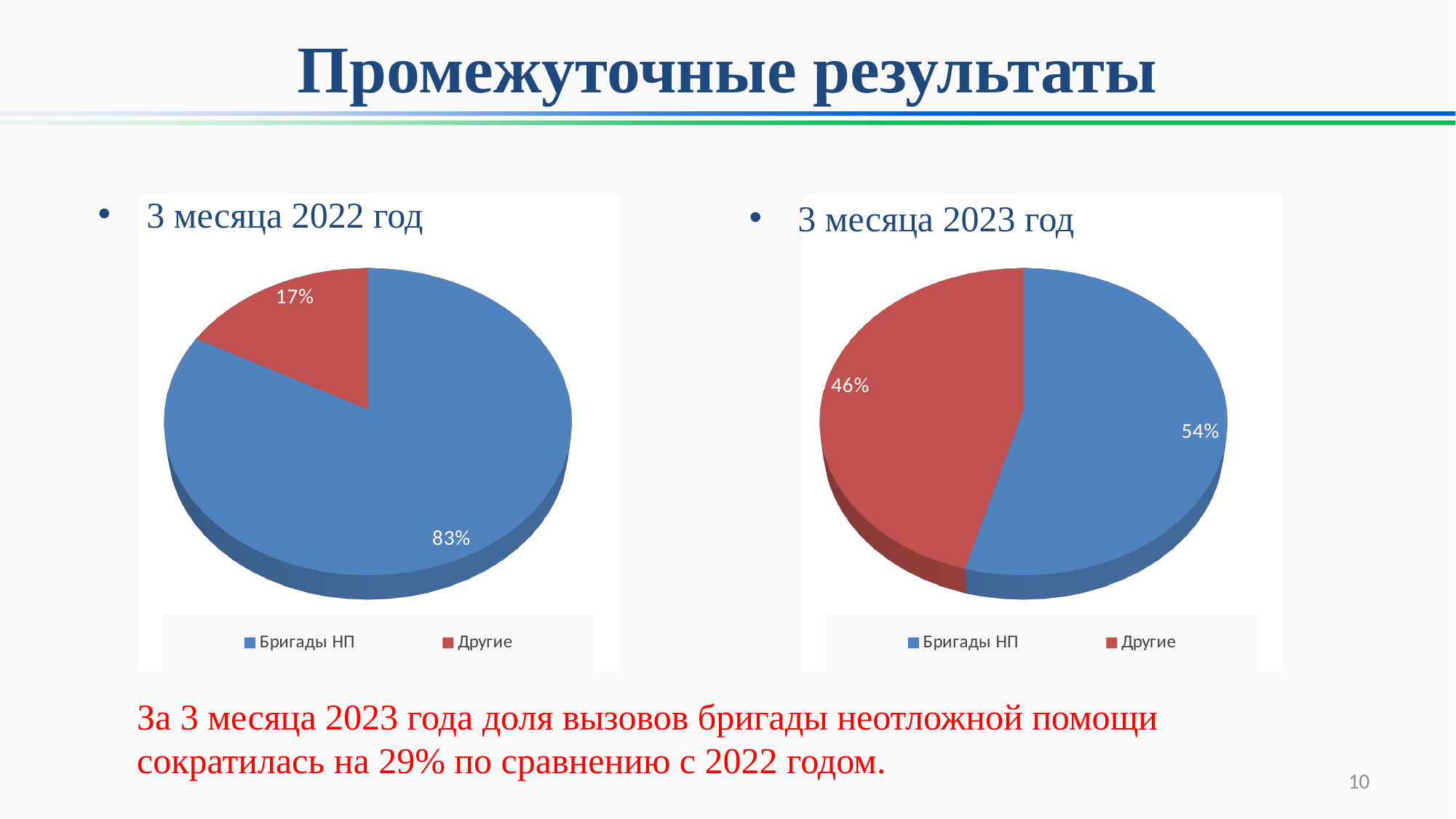

# Промежуточные результаты

3 месяца 2022 год

3 месяца 2023 год

[unsupported chart]

[unsupported chart]

За 3 месяца 2023 года доля вызовов бригады неотложной помощи сократилась на 29% по сравнению с 2022 годом.
10